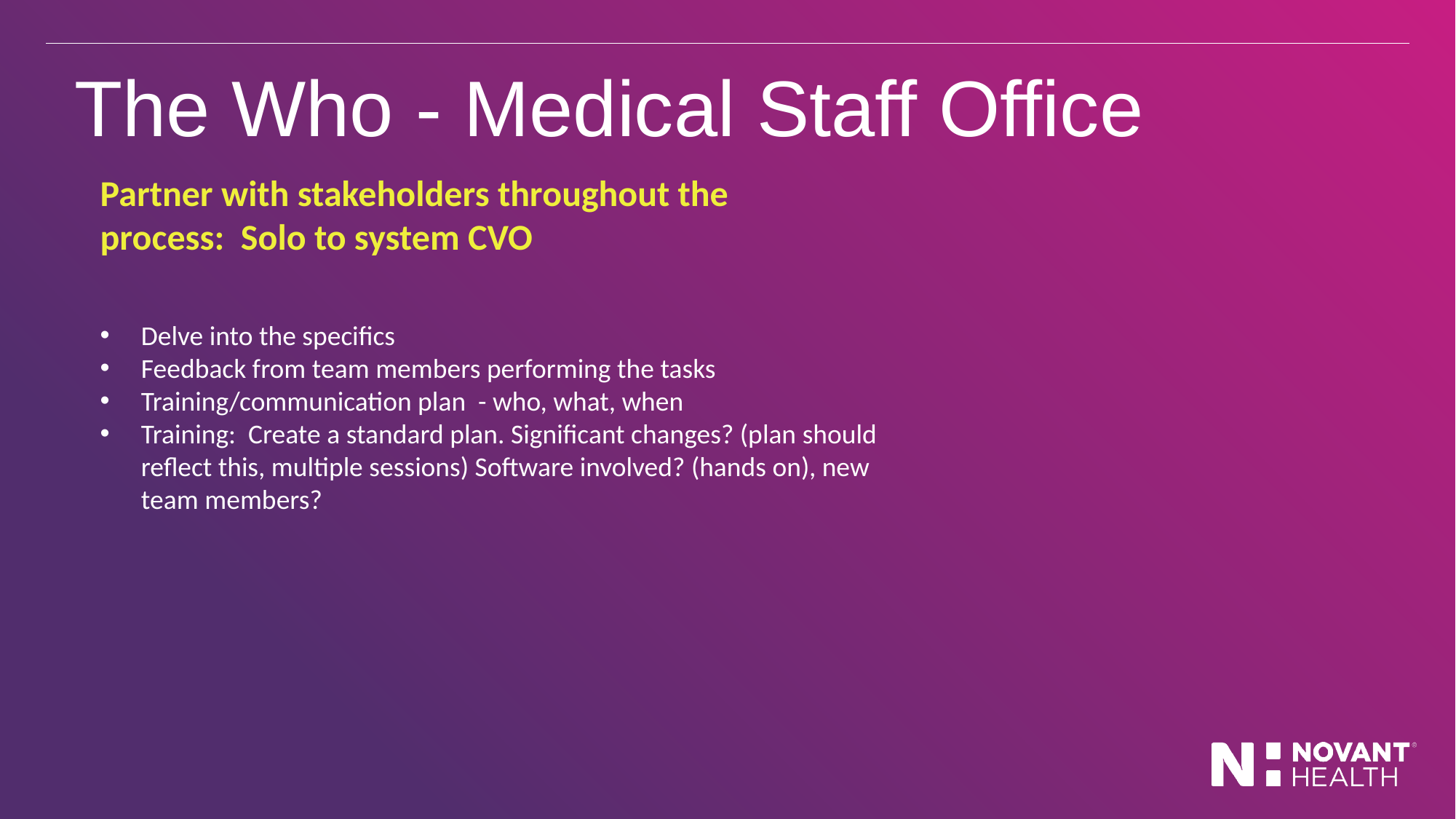

# The Who - Medical Staff Office
Partner with stakeholders throughout the process:  Solo to system CVO
Delve into the specifics
Feedback from team members performing the tasks
Training/communication plan  - who, what, when
Training:  Create a standard plan. Significant changes? (plan should reflect this, multiple sessions) Software involved? (hands on), new team members?